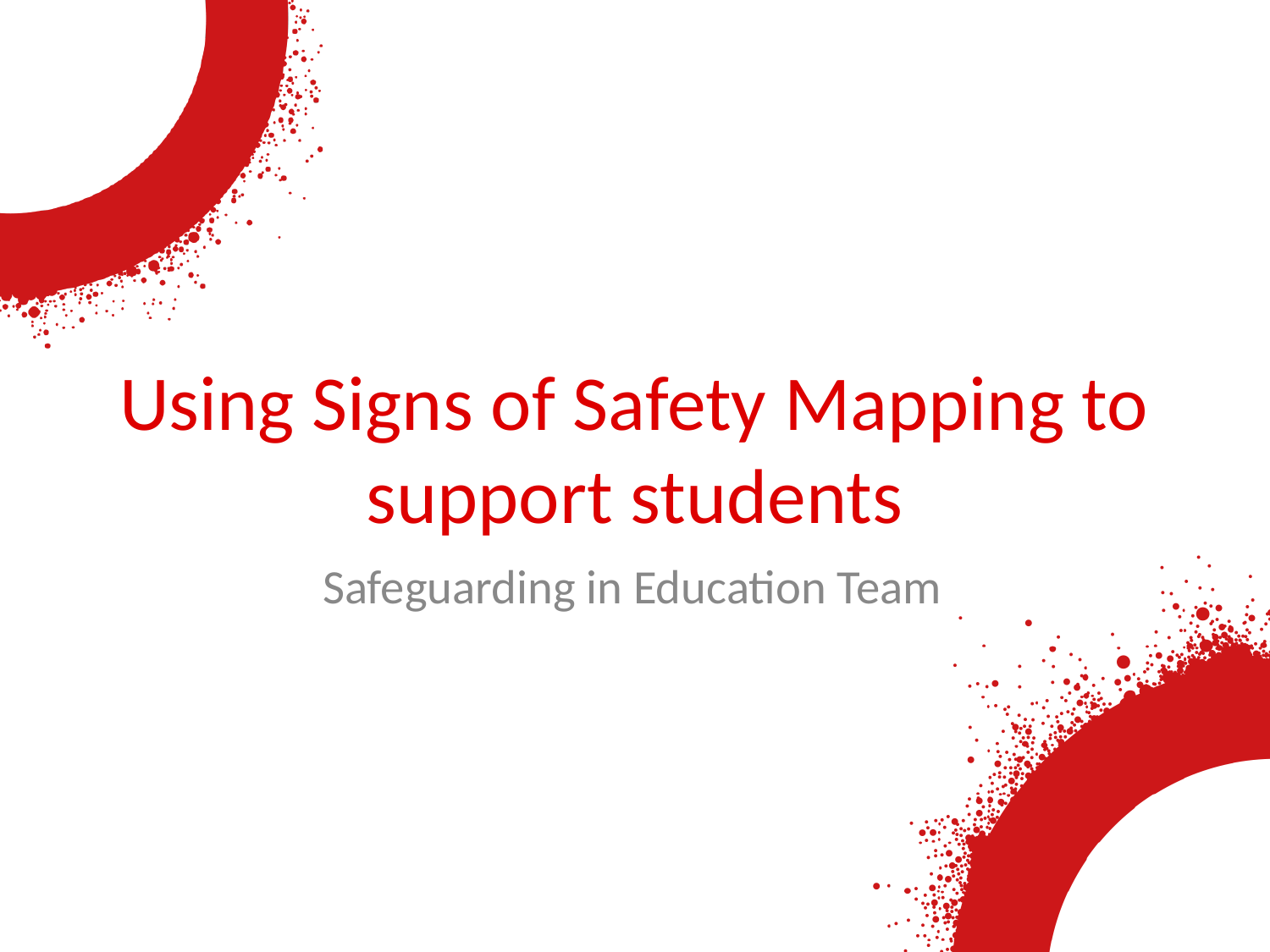

# Using Signs of Safety Mapping to support students
Safeguarding in Education Team